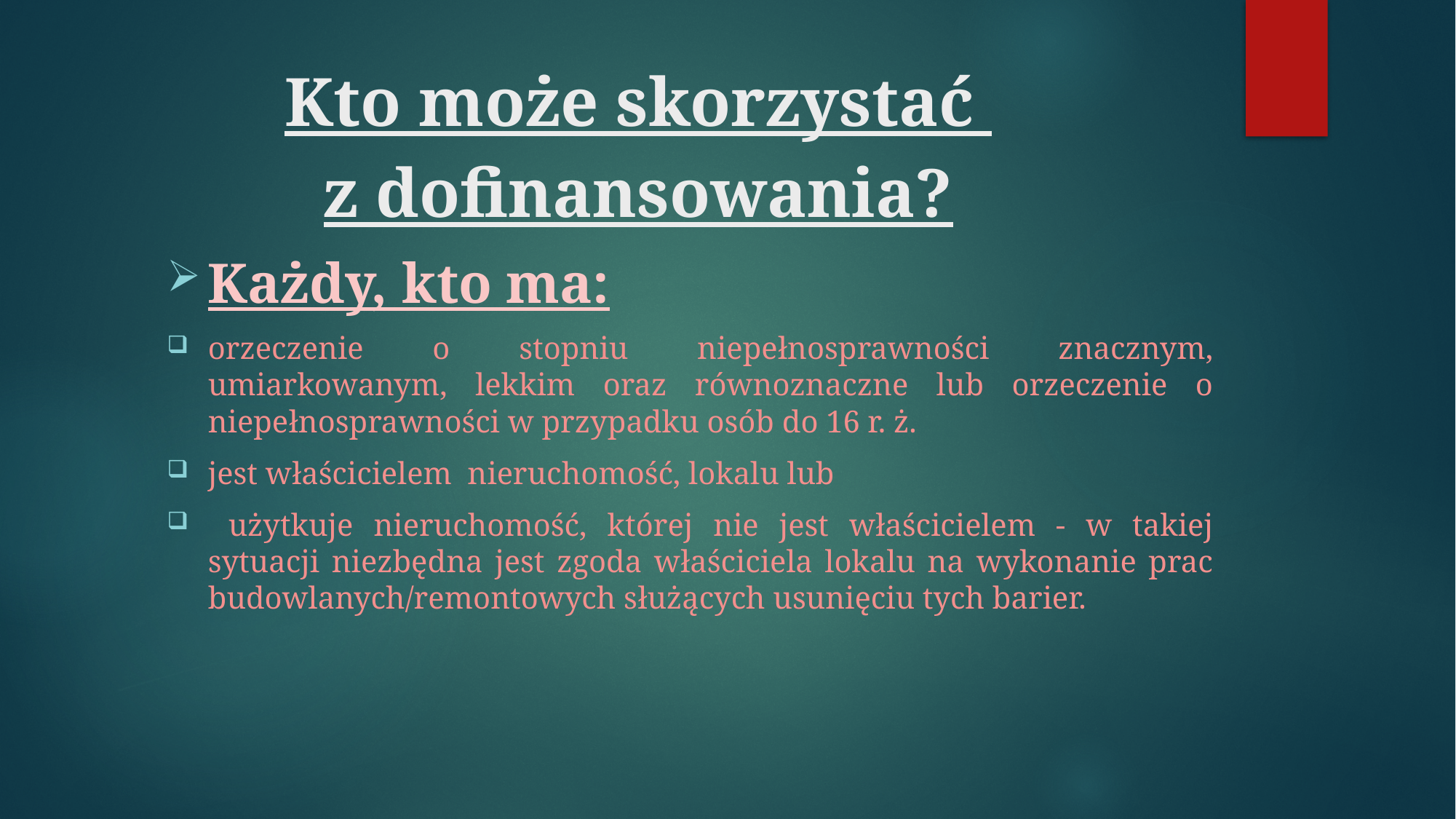

# Kto może skorzystać z dofinansowania?
Każdy, kto ma:
orzeczenie o stopniu niepełnosprawności znacznym, umiarkowanym, lekkim oraz równoznaczne lub orzeczenie o niepełnosprawności w przypadku osób do 16 r. ż.
jest właścicielem  nieruchomość, lokalu lub
 użytkuje nieruchomość, której nie jest właścicielem - w takiej sytuacji niezbędna jest zgoda właściciela lokalu na wykonanie prac budowlanych/remontowych służących usunięciu tych barier.